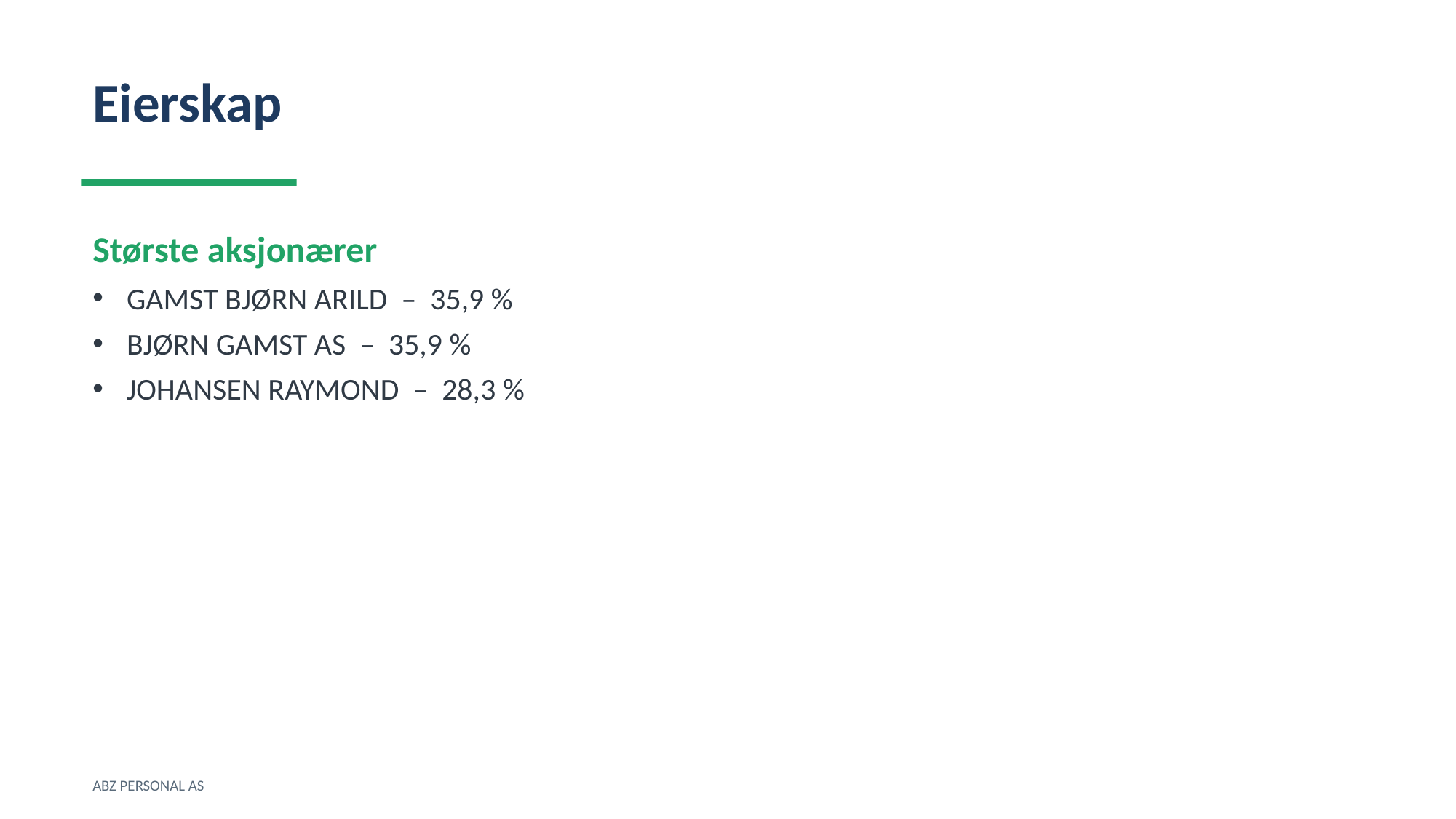

Eierskap

Største aksjonærer
GAMST BJØRN ARILD  –  35,9 %
BJØRN GAMST AS  –  35,9 %
JOHANSEN RAYMOND  –  28,3 %
ABZ PERSONAL AS